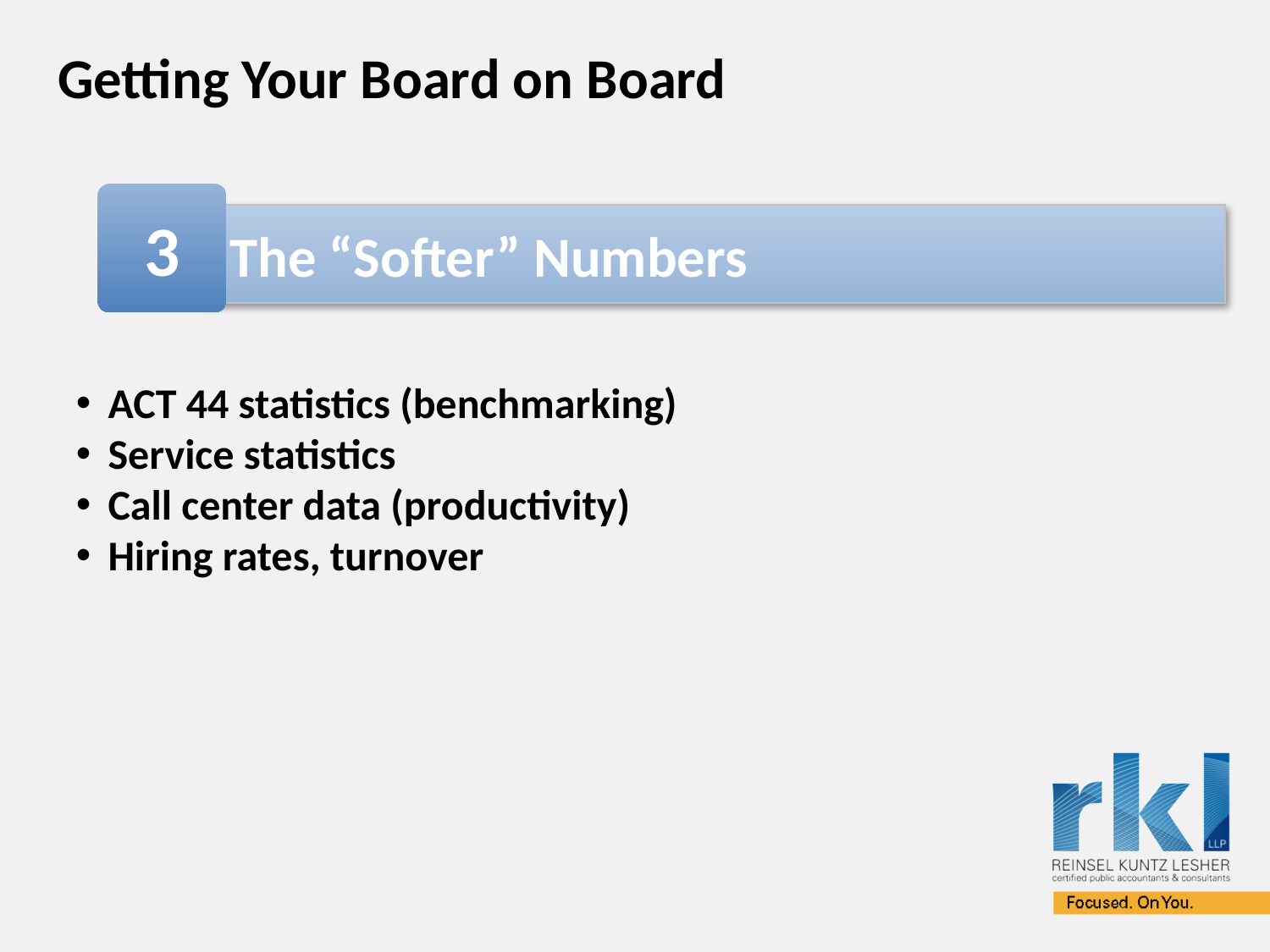

# Getting Your Board on Board
3
The “Softer” Numbers
ACT 44 statistics (benchmarking)
Service statistics
Call center data (productivity)
Hiring rates, turnover